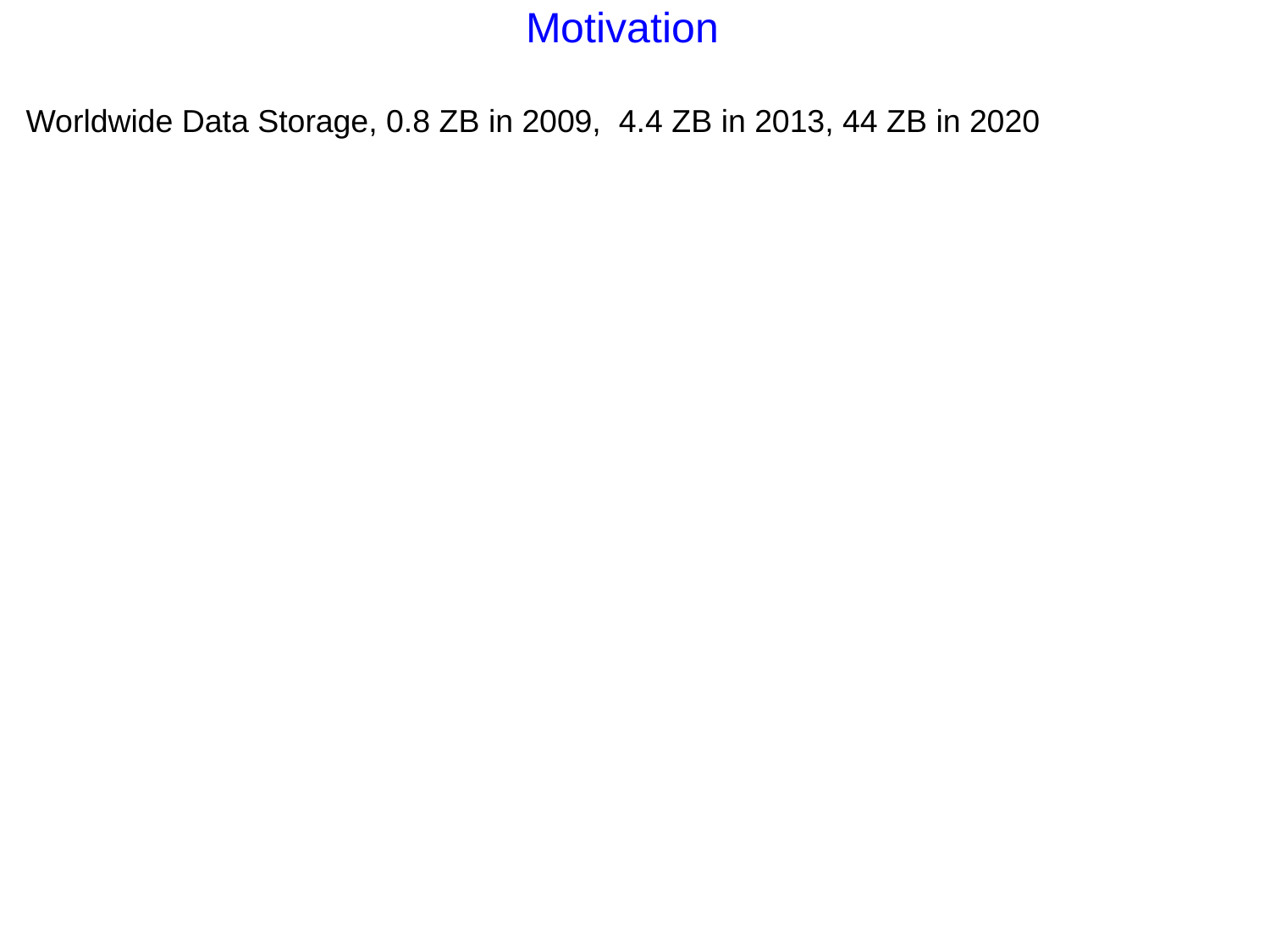

# Motivation
Worldwide Data Storage, 0.8 ZB in 2009,  4.4 ZB in 2013, 44 ZB in 2020